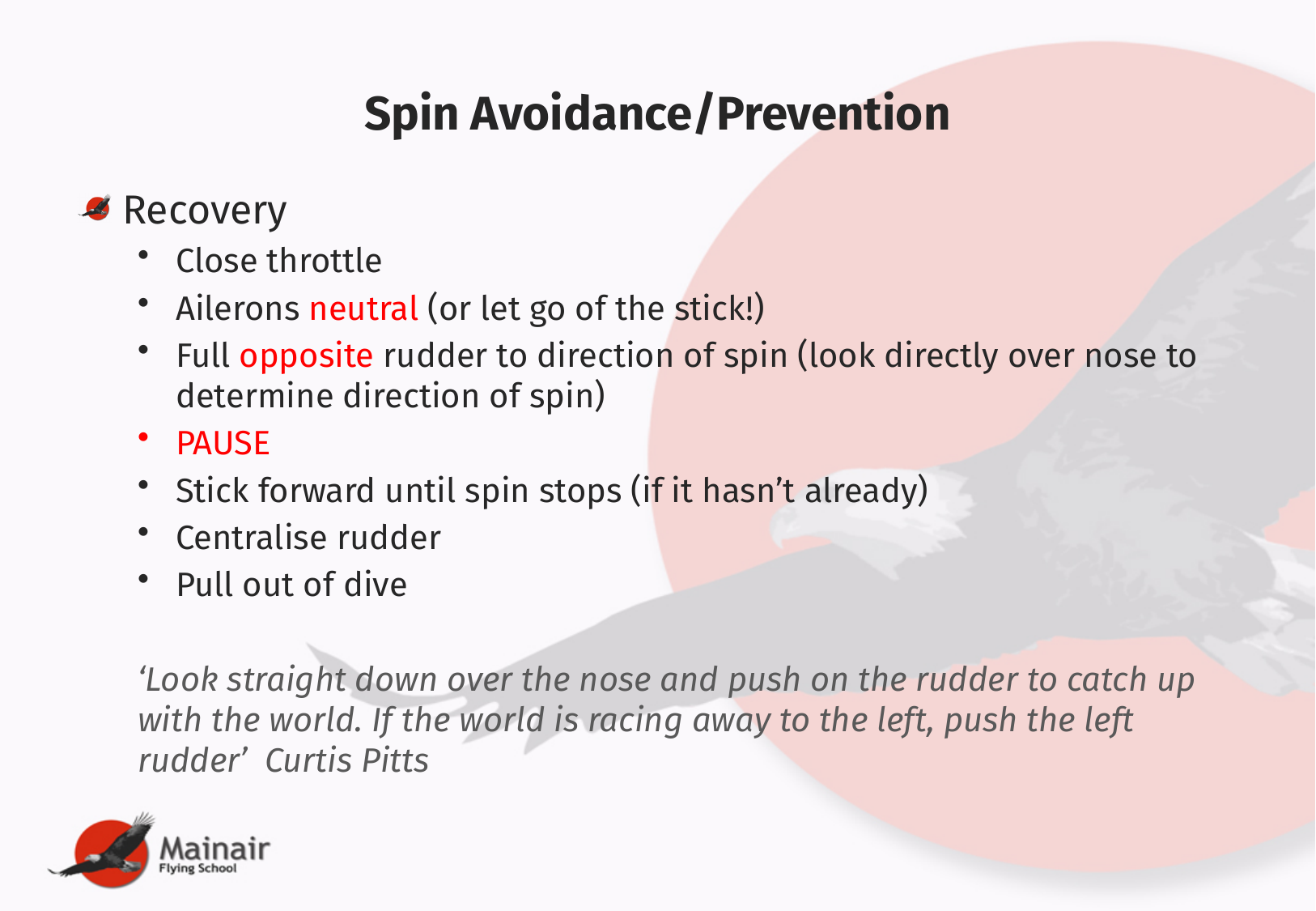

# Spin Avoidance/Prevention

Recovery
Close throttle
Ailerons neutral (or let go of the stick!)
Full opposite rudder to direction of spin (look directly over nose to determine direction of spin)
PAUSE
Stick forward until spin stops (if it hasn’t already)
Centralise rudder
Pull out of dive

‘Look straight down over the nose and push on the rudder to catch up with the world. If the world is racing away to the left, push the left rudder’  Curtis Pitts